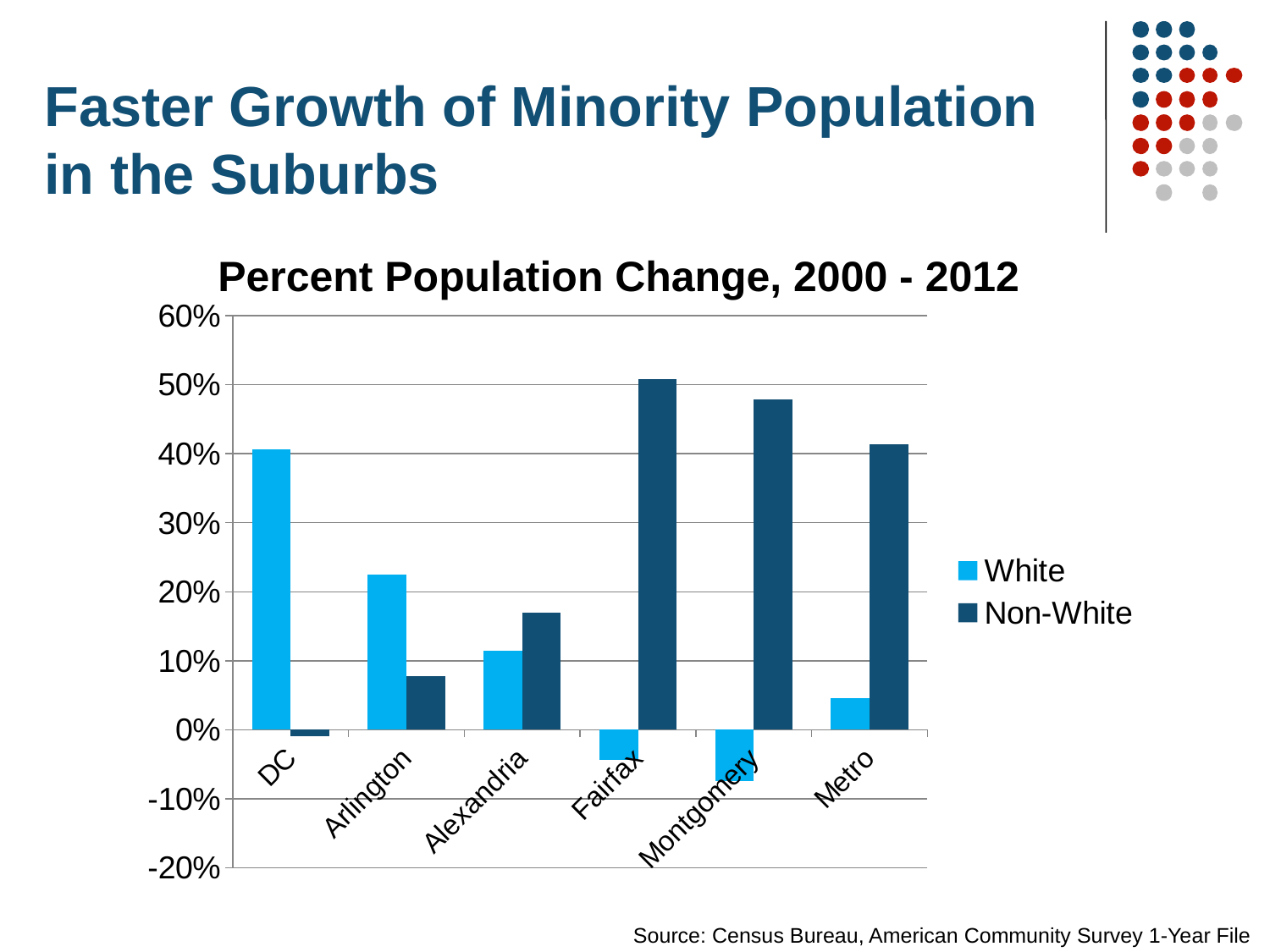

# Faster Growth of Minority Population in the Suburbs
Percent Population Change, 2000 - 2012

### Chart

| Category | White | Non-White |
|---|---|---|
| DC | 0.4057446553648096 | -0.009902235380053309 |
| Arlington | 0.22455011508683825 | 0.07807964471554503 |
| Alexandria | 0.114872999985494 | 0.17005358406632293 |
| Fairfax | -0.043560344799930706 | 0.508236720904379 |
| Montgomery | -0.07443447467094604 | 0.4789128872733421 |
| Metro | 0.045595961241924145 | 0.4136319963301914 |
Source: Census Bureau, American Community Survey 1-Year File